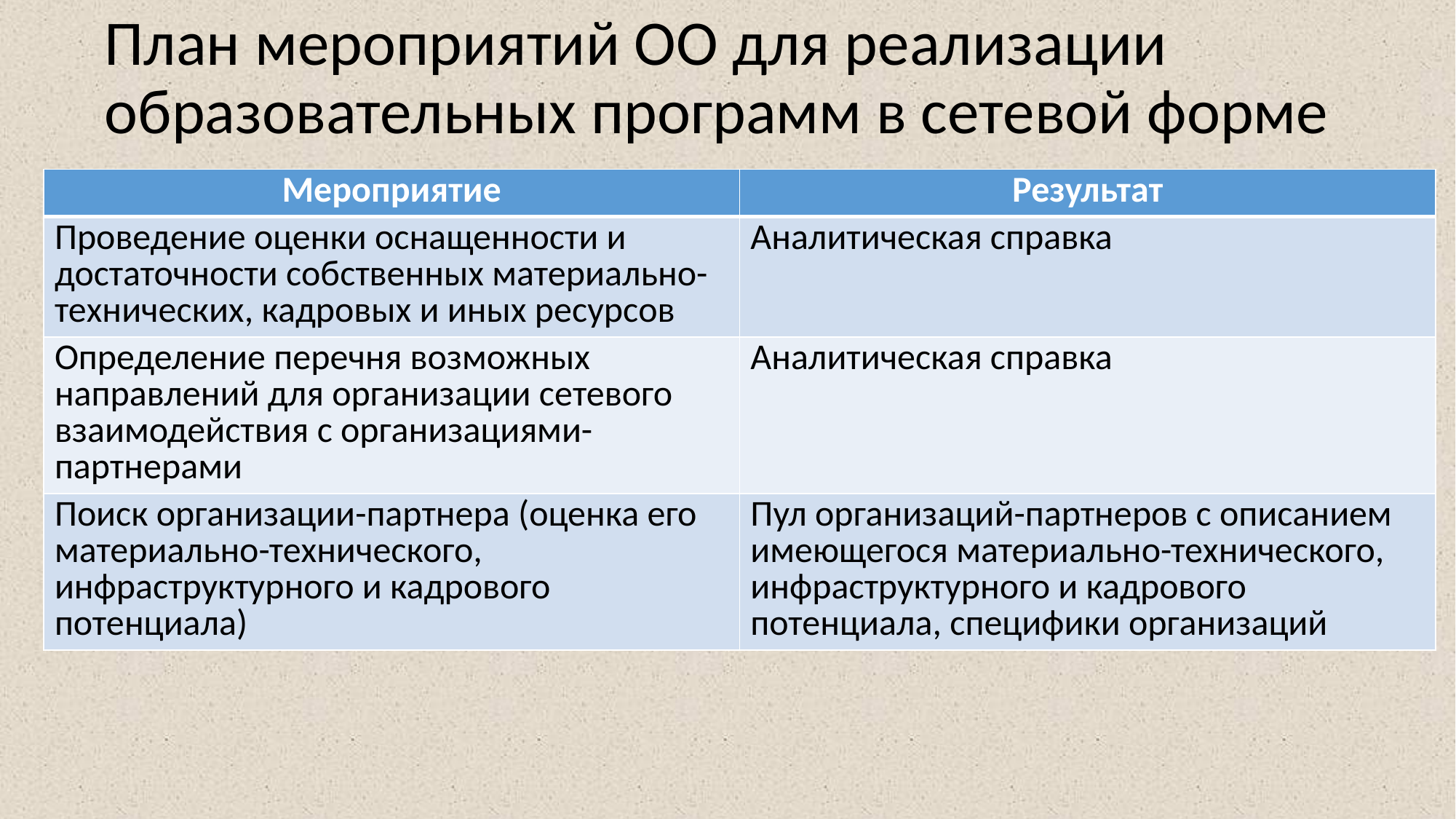

# План мероприятий ОО для реализации образовательных программ в сетевой форме
| Мероприятие | Результат |
| --- | --- |
| Проведение оценки оснащенности и достаточности собственных материально-технических, кадровых и иных ресурсов | Аналитическая справка |
| Определение перечня возможных направлений для организации сетевого взаимодействия с организациями-партнерами | Аналитическая справка |
| Поиск организации-партнера (оценка его материально-технического, инфраструктурного и кадрового потенциала) | Пул организаций-партнеров с описанием имеющегося материально-технического, инфраструктурного и кадрового потенциала, специфики организаций |